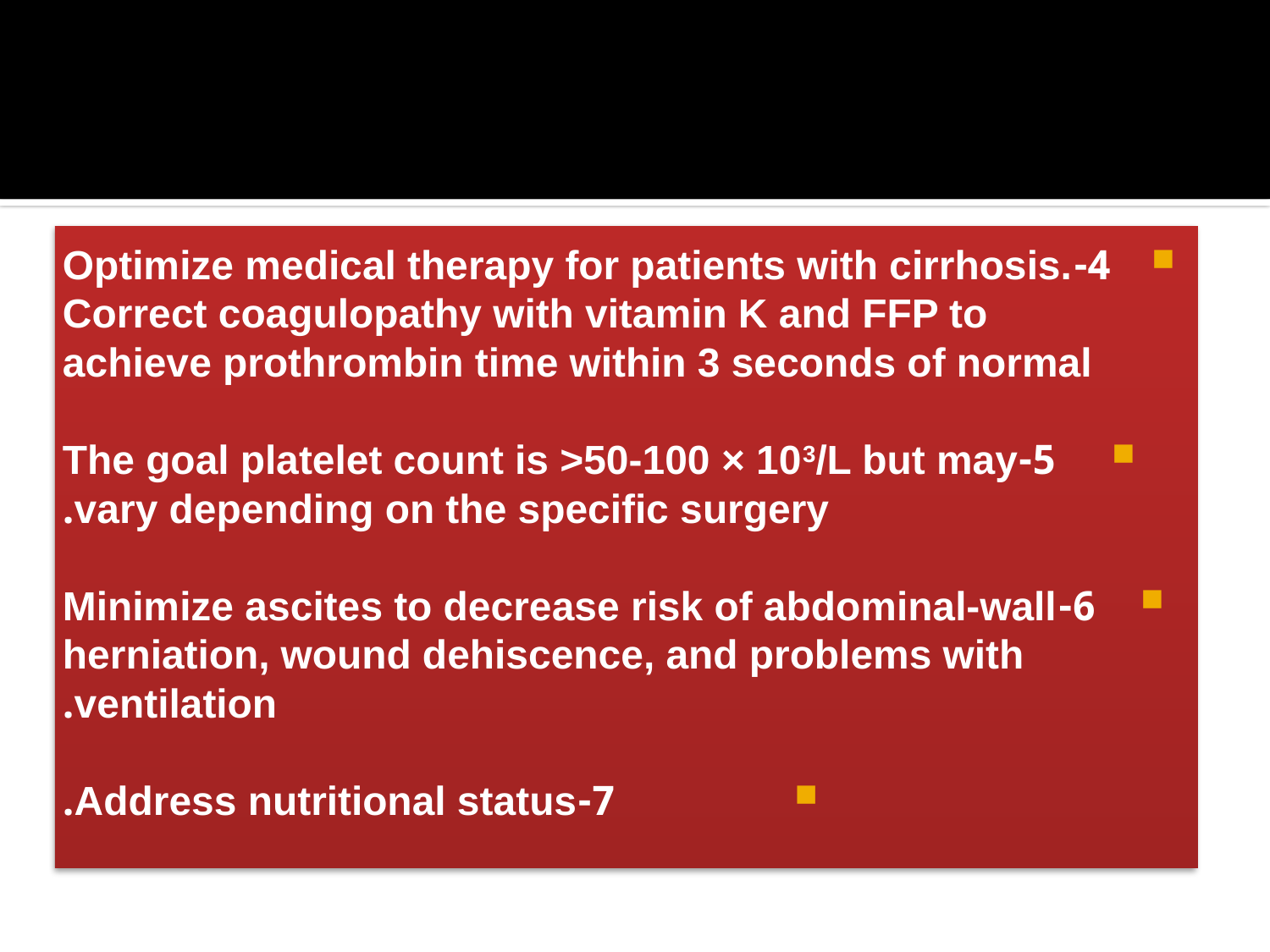

4-Optimize medical therapy for patients with cirrhosis. Correct coagulopathy with vitamin K and FFP to achieve prothrombin time within 3 seconds of normal

5-The goal platelet count is >50-100 × 103/L but may vary depending on the specific surgery.

6-Minimize ascites to decrease risk of abdominal-wall herniation, wound dehiscence, and problems with ventilation.

7-Address nutritional status.